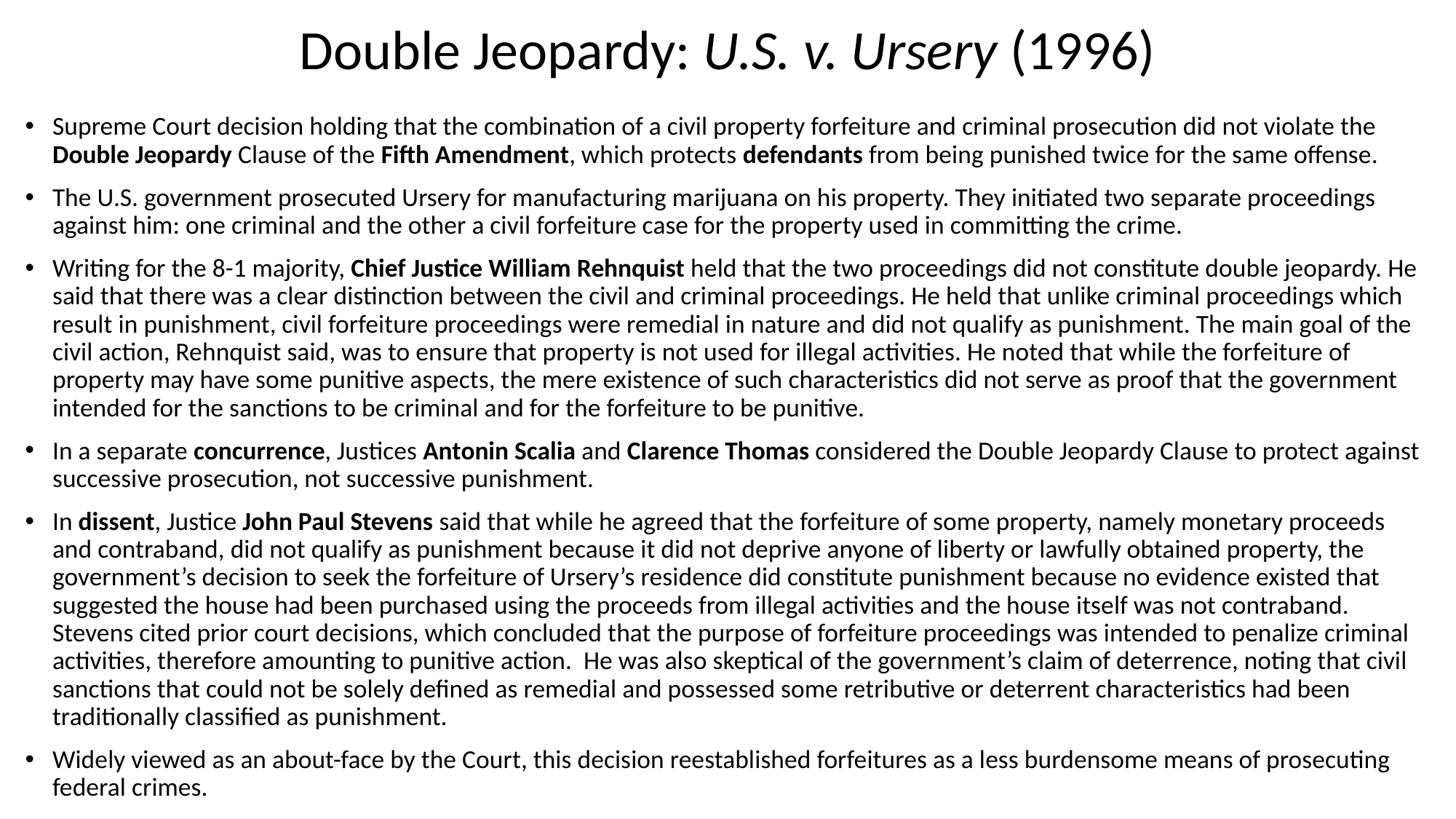

# Double Jeopardy: U.S. v. Ursery (1996)
Supreme Court decision holding that the combination of a civil property forfeiture and criminal prosecution did not violate the Double Jeopardy Clause of the Fifth Amendment, which protects defendants from being punished twice for the same offense.
The U.S. government prosecuted Ursery for manufacturing marijuana on his property. They initiated two separate proceedings against him: one criminal and the other a civil forfeiture case for the property used in committing the crime.
Writing for the 8-1 majority, Chief Justice William Rehnquist held that the two proceedings did not constitute double jeopardy. He said that there was a clear distinction between the civil and criminal proceedings. He held that unlike criminal proceedings which result in punishment, civil forfeiture proceedings were remedial in nature and did not qualify as punishment. The main goal of the civil action, Rehnquist said, was to ensure that property is not used for illegal activities. He noted that while the forfeiture of property may have some punitive aspects, the mere existence of such characteristics did not serve as proof that the government intended for the sanctions to be criminal and for the forfeiture to be punitive.
In a separate concurrence, Justices Antonin Scalia and Clarence Thomas considered the Double Jeopardy Clause to protect against successive prosecution, not successive punishment.
In dissent, Justice John Paul Stevens said that while he agreed that the forfeiture of some property, namely monetary proceeds and contraband, did not qualify as punishment because it did not deprive anyone of liberty or lawfully obtained property, the government’s decision to seek the forfeiture of Ursery’s residence did constitute punishment because no evidence existed that suggested the house had been purchased using the proceeds from illegal activities and the house itself was not contraband. Stevens cited prior court decisions, which concluded that the purpose of forfeiture proceedings was intended to penalize criminal activities, therefore amounting to punitive action.  He was also skeptical of the government’s claim of deterrence, noting that civil sanctions that could not be solely defined as remedial and possessed some retributive or deterrent characteristics had been traditionally classified as punishment.
Widely viewed as an about-face by the Court, this decision reestablished forfeitures as a less burdensome means of prosecuting federal crimes.